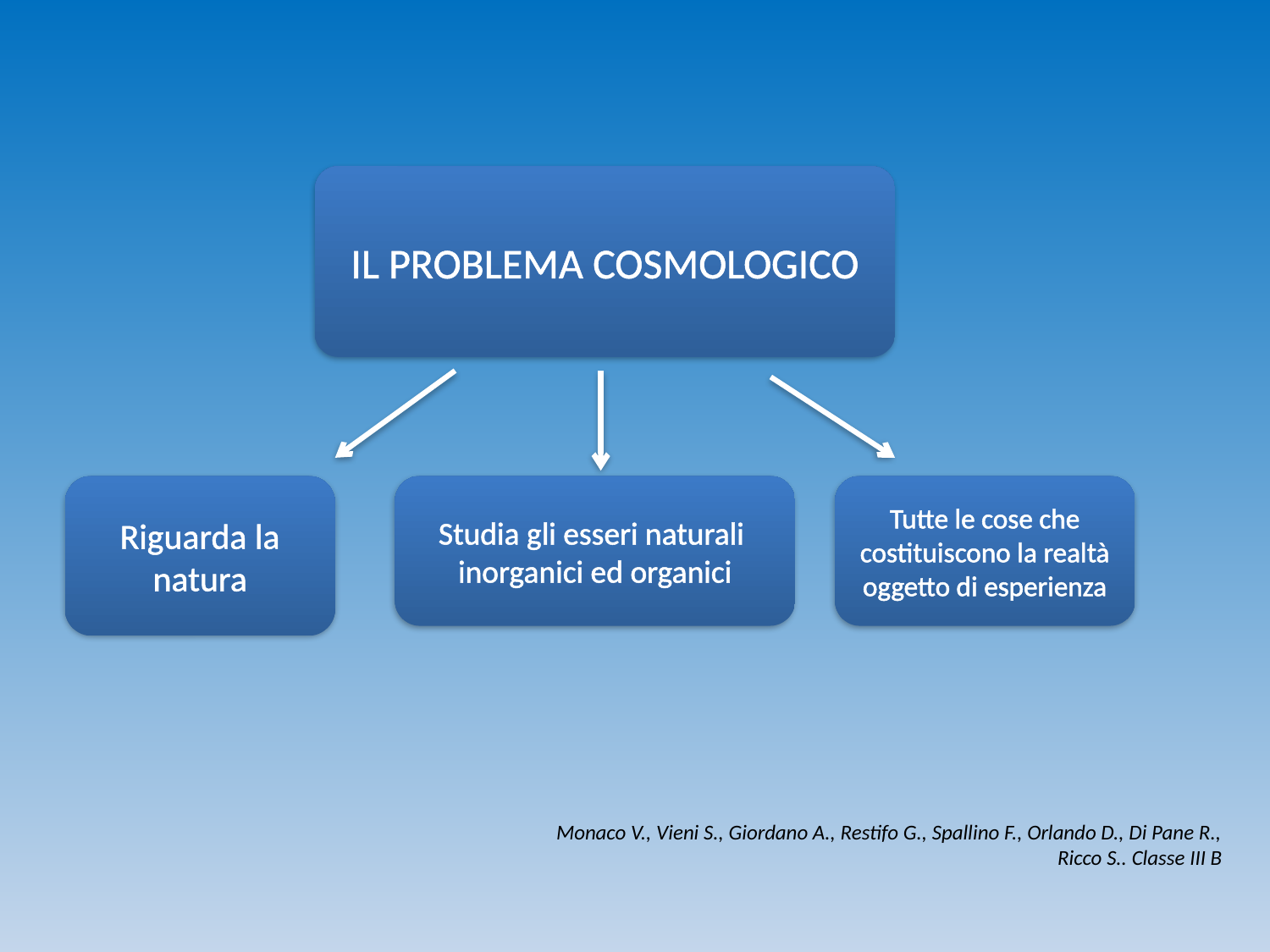

IL PROBLEMA COSMOLOGICO
Riguarda la natura
Studia gli esseri naturali  inorganici ed organici
Tutte le cose che costituiscono la realtà oggetto di esperienza
Monaco V., Vieni S., Giordano A., Restifo G., Spallino F., Orlando D., Di Pane R., Ricco S.. Classe III B